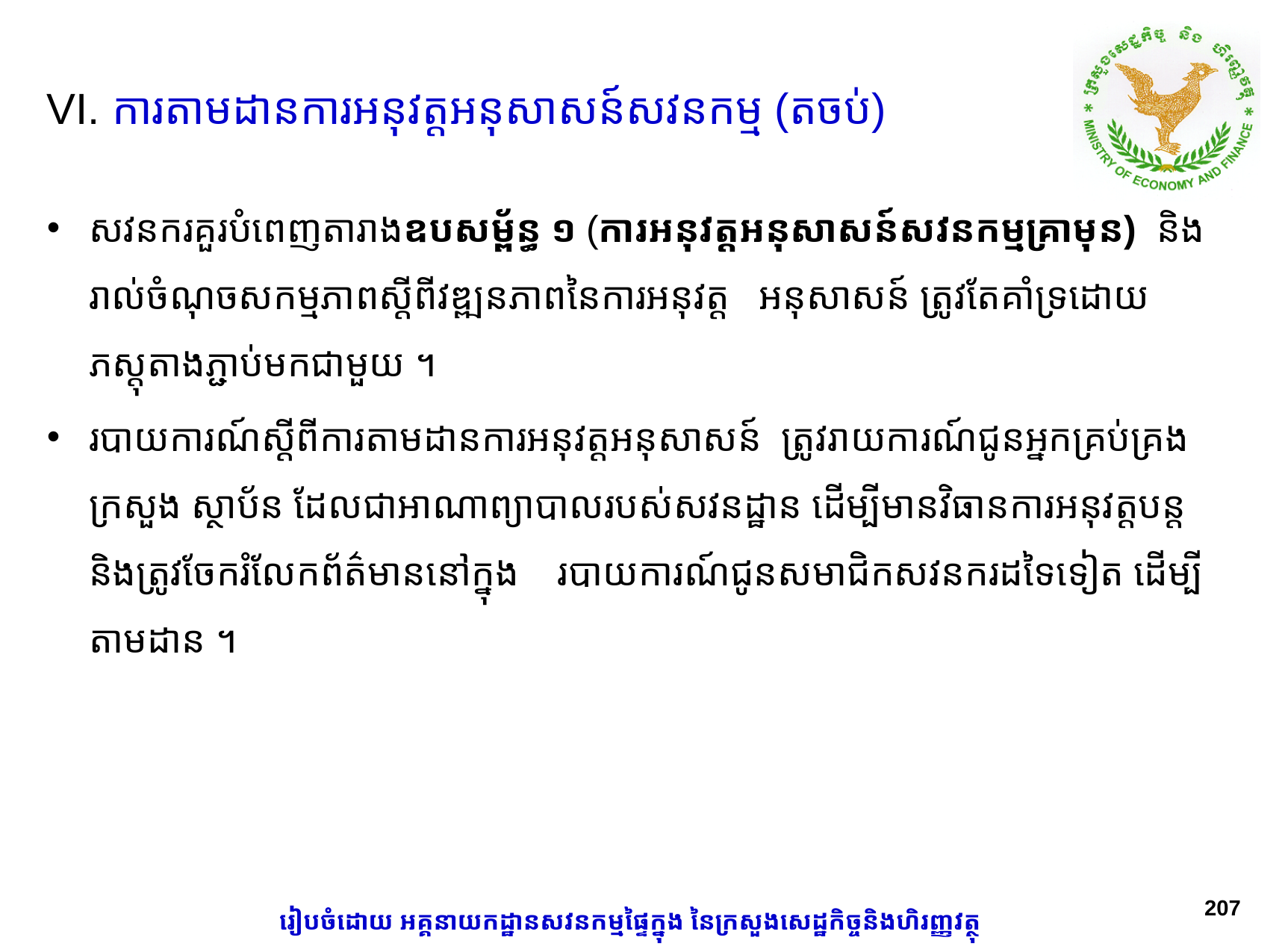

# VI. ការតាមដានការអនុវត្តអនុសាសន៍សវនកម្ម (តចប់)
សវនករគួរបំពេញតារាងឧបសម្ព័ន្ធ ១ (ការអនុវត្តអនុសាសន៍សវនកម្មគ្រាមុន)  និងរាល់ចំណុចសកម្មភាពស្តីពីវឌ្ឍនភាពនៃការអនុវត្ត   អនុសាសន៍ ត្រូវតែគាំទ្រដោយភស្តុតាងភ្ជាប់មកជាមួយ ។
របាយការណ៍ស្តីពីការតាមដានការអនុវត្តអនុសាសន៍  ត្រូវរាយការណ៍ជូនអ្នកគ្រប់គ្រងក្រសួង ស្ថាប័ន ដែលជាអាណាព្យាបាលរបស់សវនដ្ឋាន ដើម្បីមានវិធានការអនុវត្តបន្ត និងត្រូវចែករំលែកព័ត៌មាននៅក្នុង    របាយការណ៍ជូនសមាជិកសវនករដទៃទៀត ដើម្បីតាមដាន ។